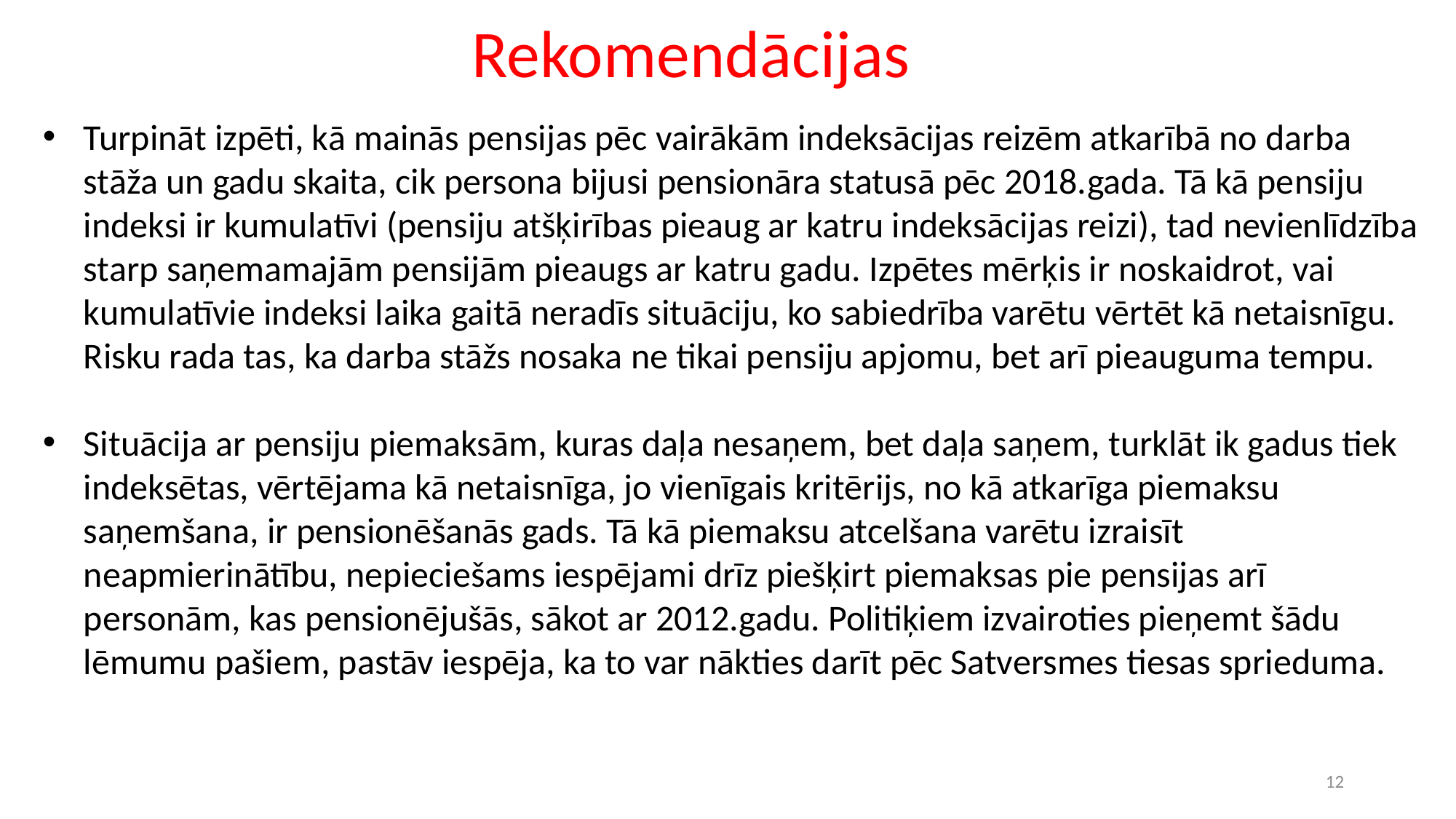

# Rekomendācijas
Turpināt izpēti, kā mainās pensijas pēc vairākām indeksācijas reizēm atkarībā no darba stāža un gadu skaita, cik persona bijusi pensionāra statusā pēc 2018.gada. Tā kā pensiju indeksi ir kumulatīvi (pensiju atšķirības pieaug ar katru indeksācijas reizi), tad nevienlīdzība starp saņemamajām pensijām pieaugs ar katru gadu. Izpētes mērķis ir noskaidrot, vai kumulatīvie indeksi laika gaitā neradīs situāciju, ko sabiedrība varētu vērtēt kā netaisnīgu. Risku rada tas, ka darba stāžs nosaka ne tikai pensiju apjomu, bet arī pieauguma tempu.

Situācija ar pensiju piemaksām, kuras daļa nesaņem, bet daļa saņem, turklāt ik gadus tiek  indeksētas, vērtējama kā netaisnīga, jo vienīgais kritērijs, no kā atkarīga piemaksu saņemšana, ir pensionēšanās gads. Tā kā piemaksu atcelšana varētu izraisīt neapmierinātību, nepieciešams iespējami drīz piešķirt piemaksas pie pensijas arī personām, kas pensionējušās, sākot ar 2012.gadu. Politiķiem izvairoties pieņemt šādu lēmumu pašiem, pastāv iespēja, ka to var nākties darīt pēc Satversmes tiesas sprieduma.
12